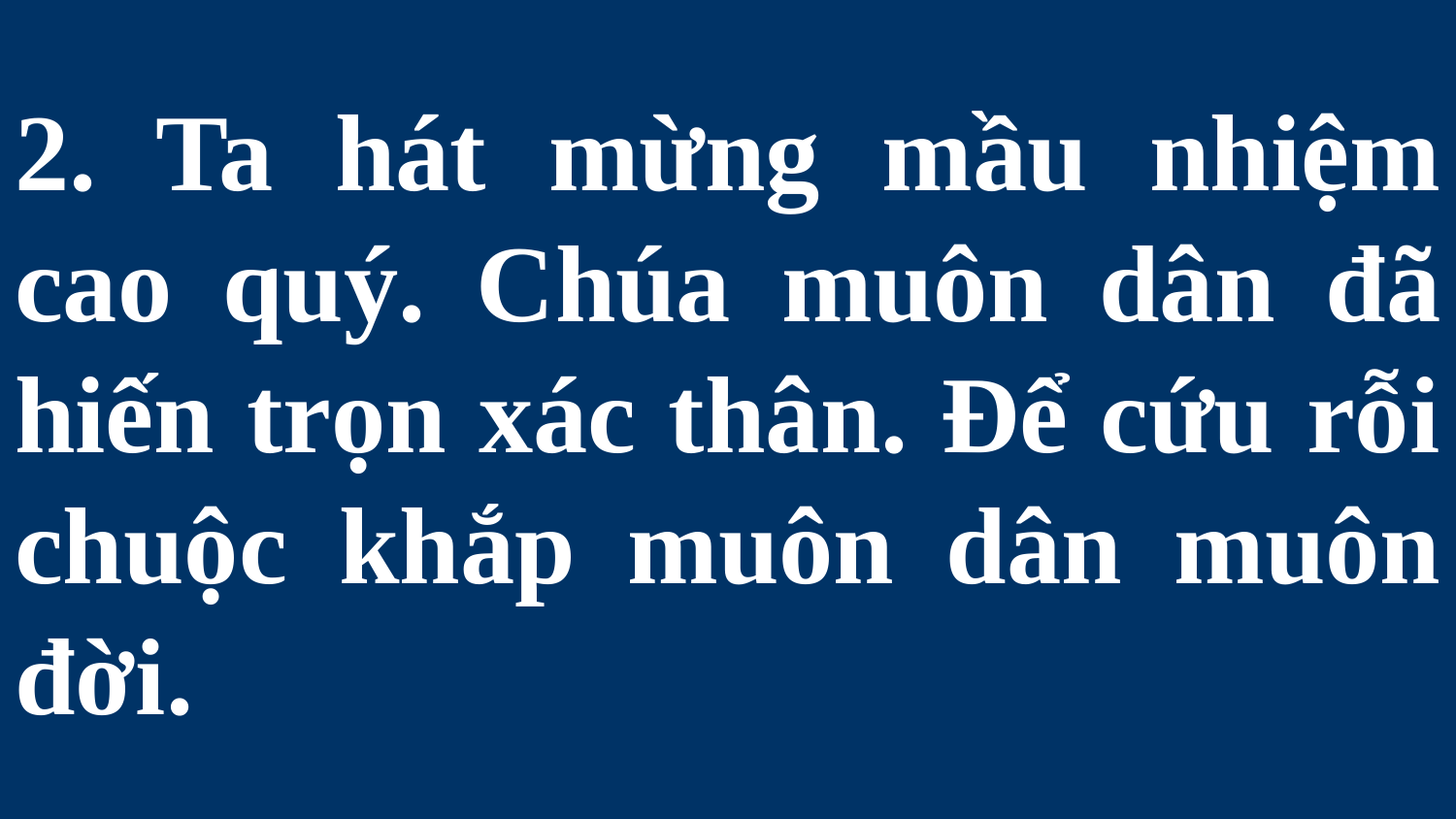

# 2. Ta hát mừng mầu nhiệm cao quý. Chúa muôn dân đã hiến trọn xác thân. Để cứu rỗi chuộc khắp muôn dân muôn đời.